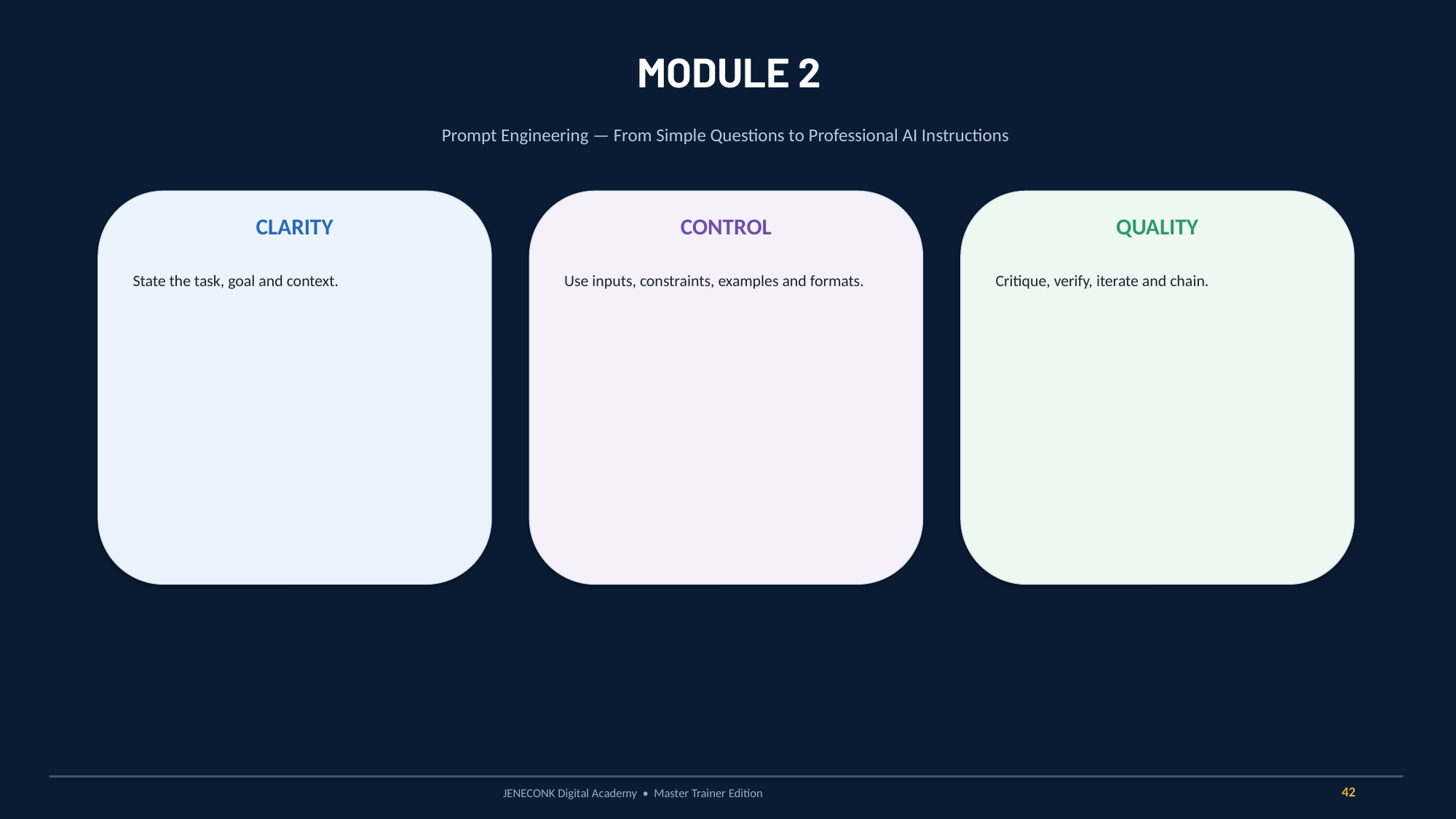

MODULE 2
Prompt Engineering — From Simple Questions to Professional AI Instructions

CLARITY
CONTROL
QUALITY
State the task, goal and context.
Use inputs, constraints, examples and formats.
Critique, verify, iterate and chain.

42
JENECONK Digital Academy  •  Master Trainer Edition